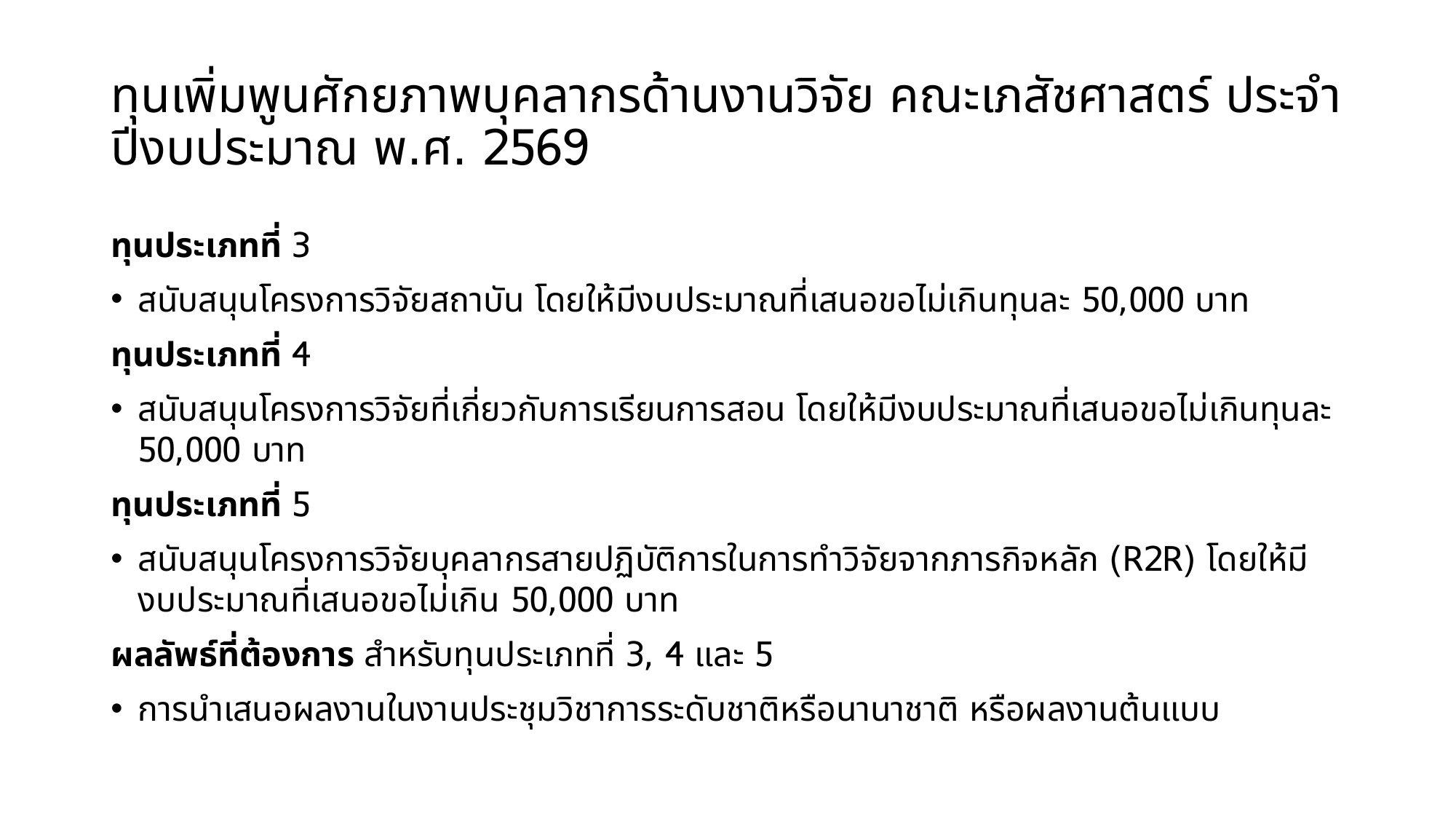

# ทุนเพิ่มพูนศักยภาพบุคลากรด้านงานวิจัย คณะเภสัชศาสตร์ ประจำปีงบประมาณ พ.ศ. 2569
ทุนประเภทที่ 3
สนับสนุนโครงการวิจัยสถาบัน โดยให้มีงบประมาณที่เสนอขอไม่เกินทุนละ 50,000 บาท
ทุนประเภทที่ 4
สนับสนุนโครงการวิจัยที่เกี่ยวกับการเรียนการสอน โดยให้มีงบประมาณที่เสนอขอไม่เกินทุนละ 50,000 บาท
ทุนประเภทที่ 5
สนับสนุนโครงการวิจัยบุคลากรสายปฏิบัติการในการทำวิจัยจากภารกิจหลัก (R2R) โดยให้มีงบประมาณที่เสนอขอไม่เกิน 50,000 บาท
ผลลัพธ์ที่ต้องการ สำหรับทุนประเภทที่ 3, 4 และ 5
การนำเสนอผลงานในงานประชุมวิชาการระดับชาติหรือนานาชาติ หรือผลงานต้นแบบ